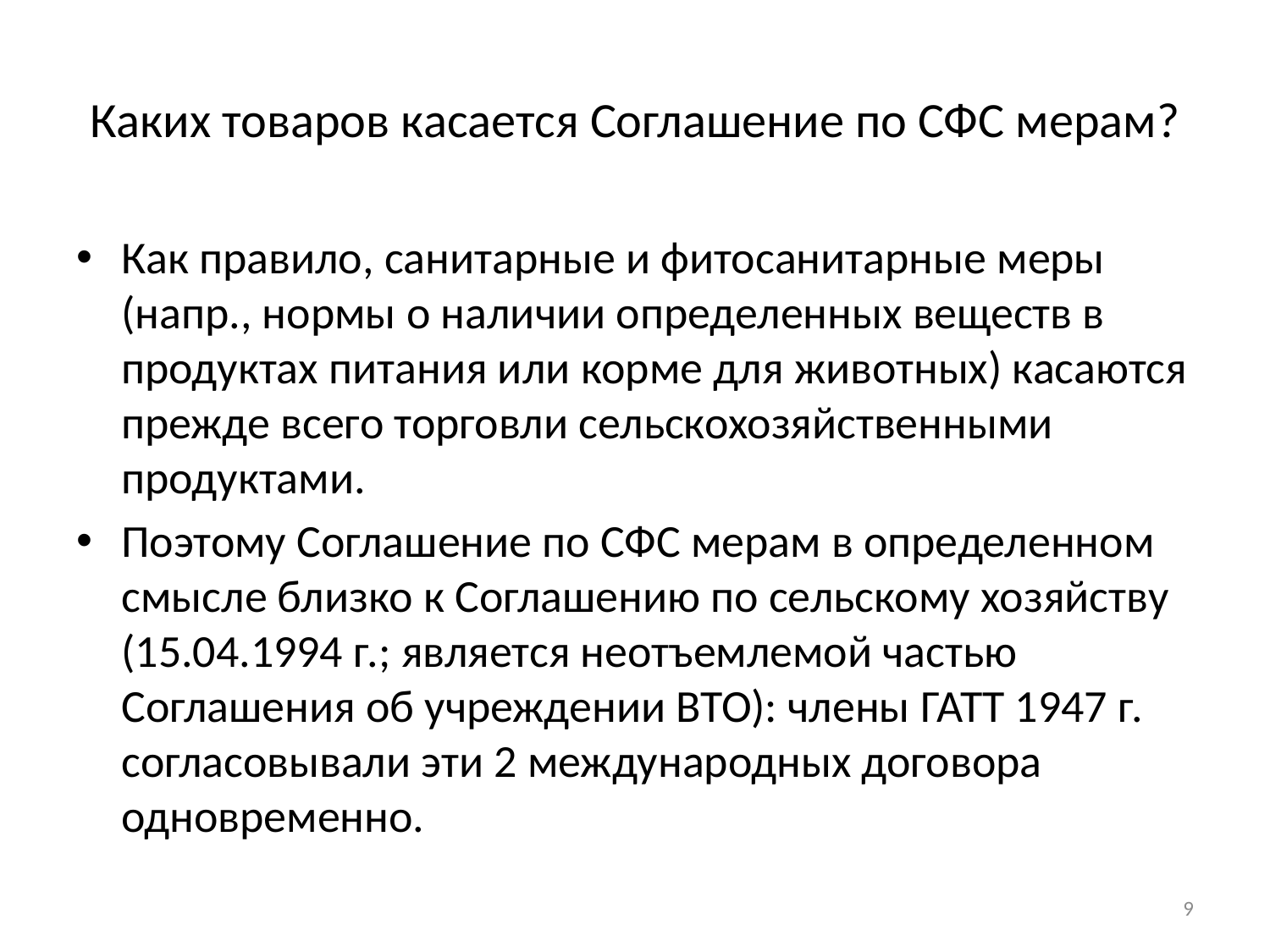

# Каких товаров касается Соглашение по СФС мерам?
Как правило, санитарные и фитосанитарные меры (напр., нормы о наличии определенных веществ в продуктах питания или корме для животных) касаются прежде всего торговли сельскохозяйственными продуктами.
Поэтому Соглашение по СФС мерам в определенном смысле близко к Соглашению по сельскому хозяйству (15.04.1994 г.; является неотъемлемой частью Соглашения об учреждении ВТО): члены ГАТТ 1947 г. согласовывали эти 2 международных договора одновременно.
9